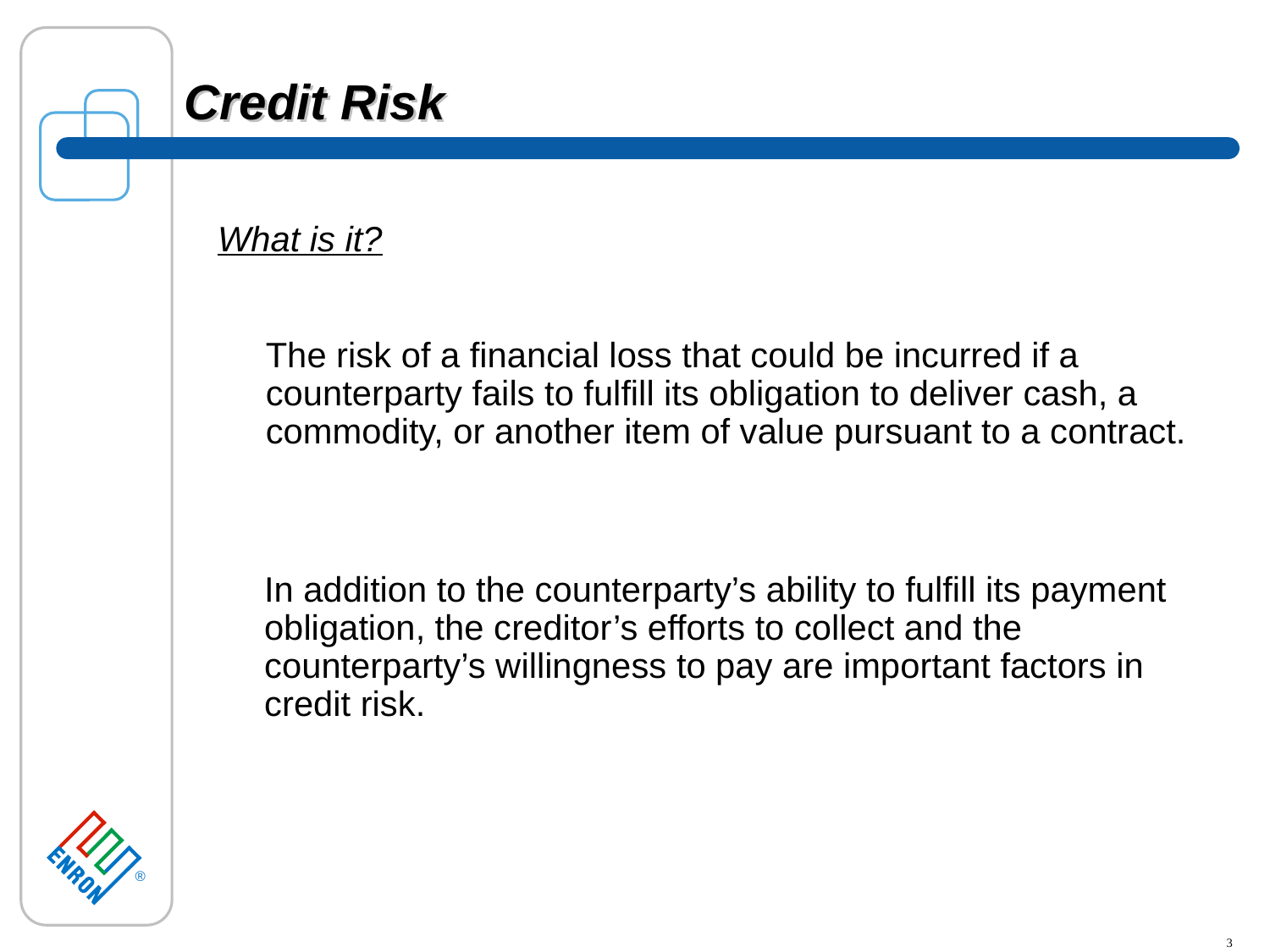

# Credit Risk
What is it?

	The risk of a financial loss that could be incurred if a counterparty fails to fulfill its obligation to deliver cash, a commodity, or another item of value pursuant to a contract.

	In addition to the counterparty’s ability to fulfill its payment obligation, the creditor’s efforts to collect and the counterparty’s willingness to pay are important factors in credit risk.
3